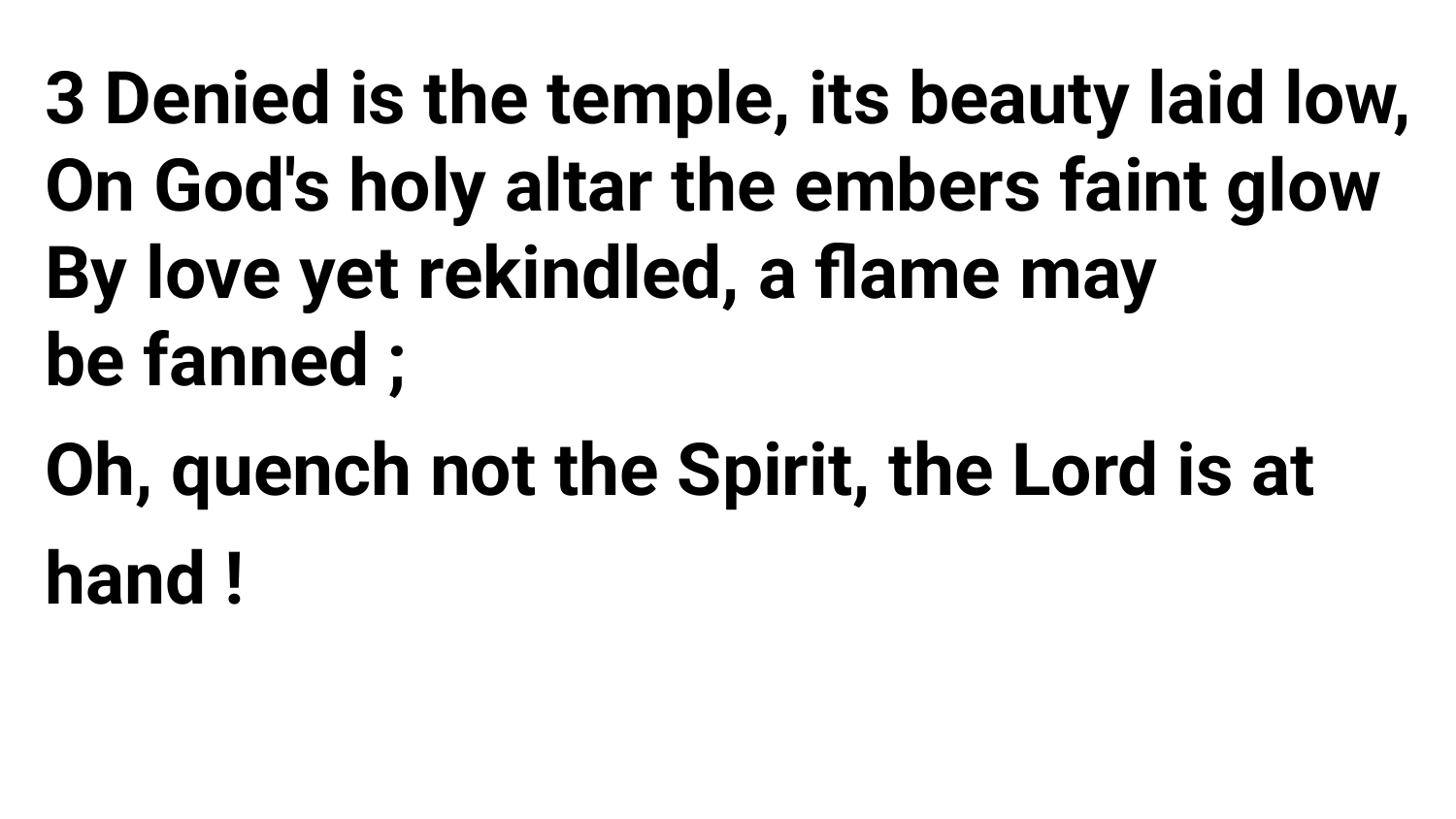

3 Denied is the temple, its beauty laid low,
On God's holy altar the embers faint glow
By love yet rekindled, a flame may
be fanned ;
Oh, quench not the Spirit, the Lord is at hand !